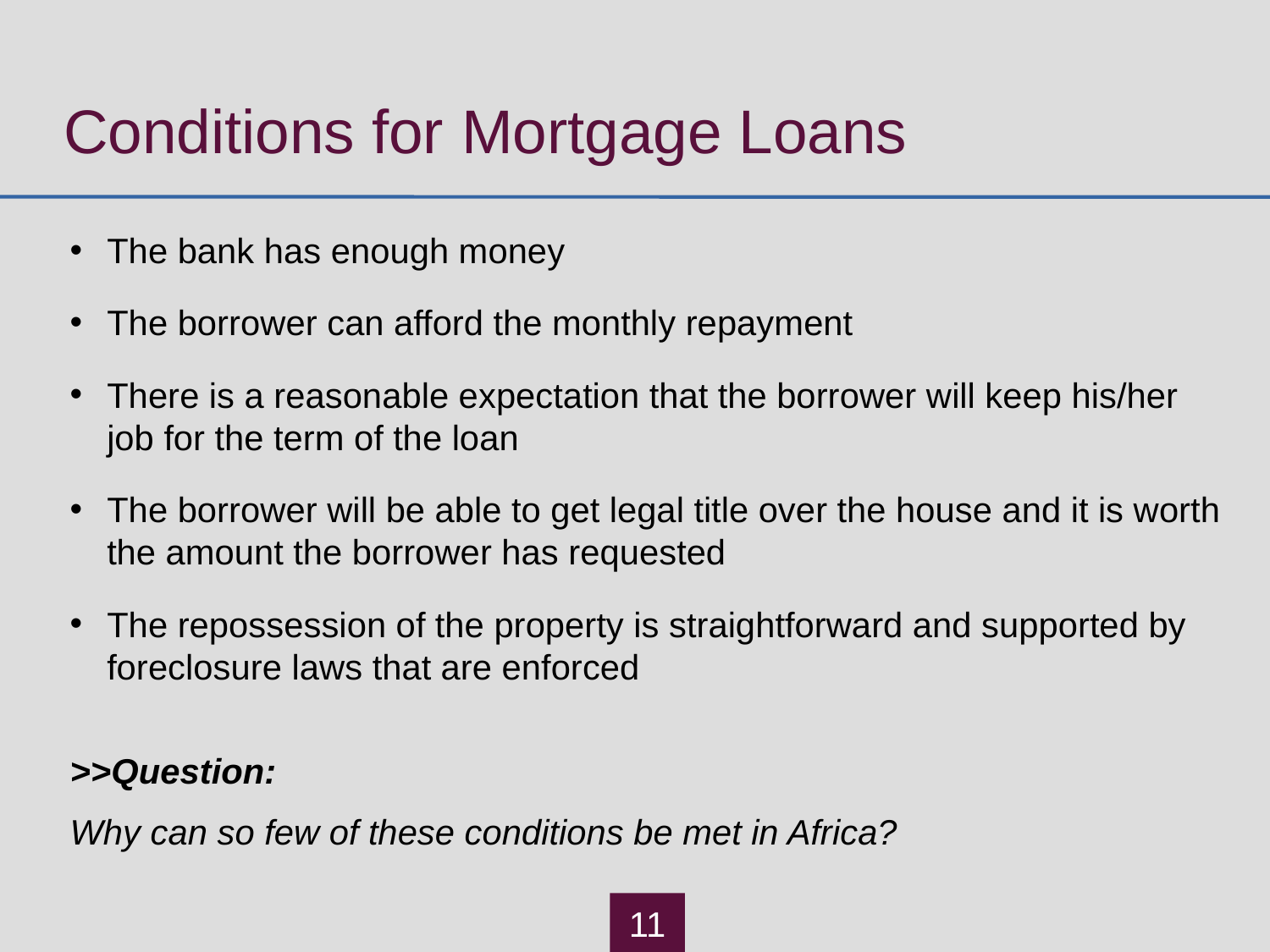

# Conditions for Mortgage Loans
The bank has enough money
The borrower can afford the monthly repayment
There is a reasonable expectation that the borrower will keep his/her job for the term of the loan
The borrower will be able to get legal title over the house and it is worth the amount the borrower has requested
The repossession of the property is straightforward and supported by foreclosure laws that are enforced
>>Question:
Why can so few of these conditions be met in Africa?
11